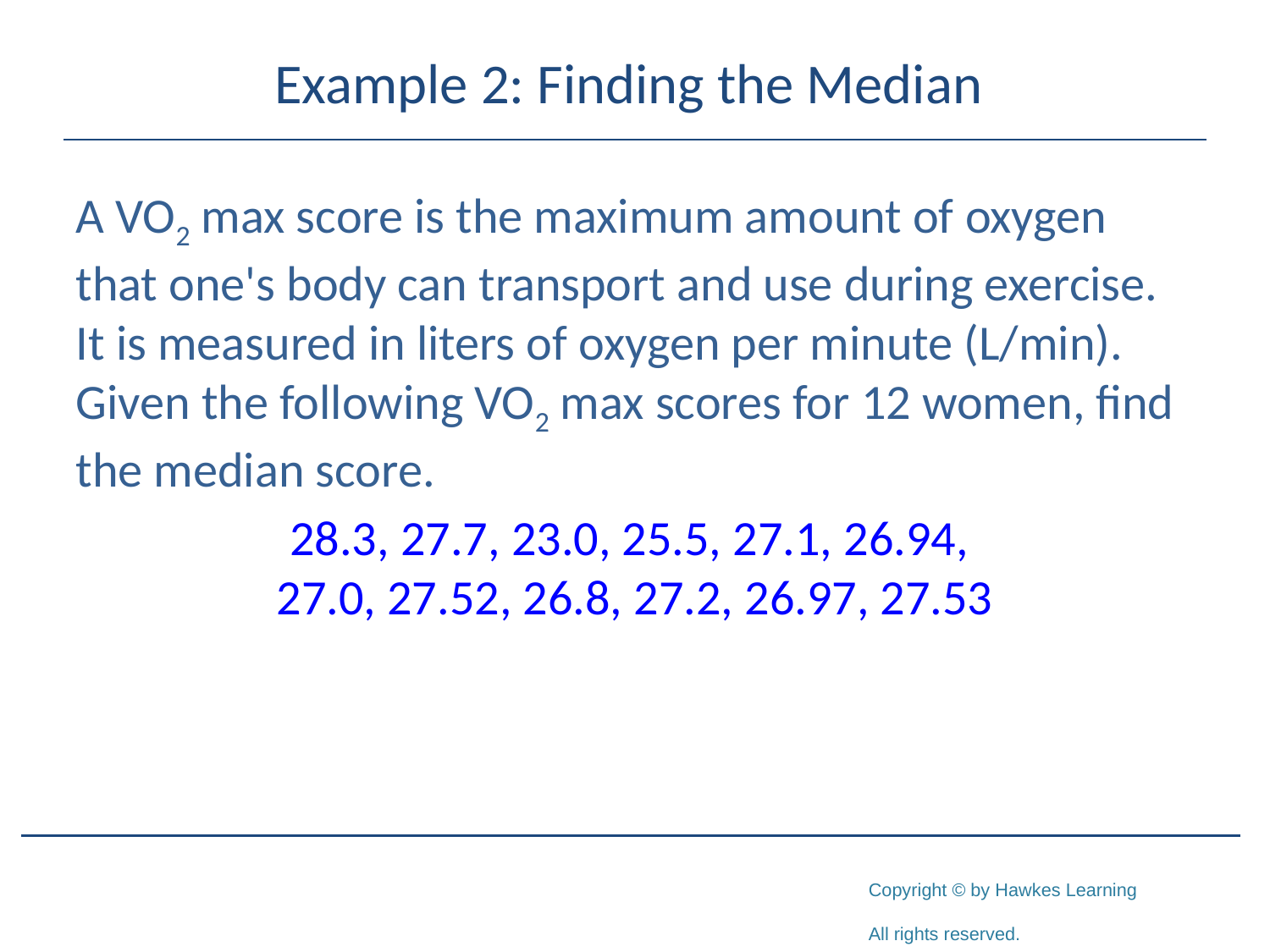

# Example 2: Finding the Median
A VO2 max score is the maximum amount of oxygen that one's body can transport and use during exercise. It is measured in liters of oxygen per minute (L/min). Given the following VO2 max scores for 12 women, find the median score.
28.3, 27.7, 23.0, 25.5, 27.1, 26.94,
27.0, 27.52, 26.8, 27.2, 26.97, 27.53